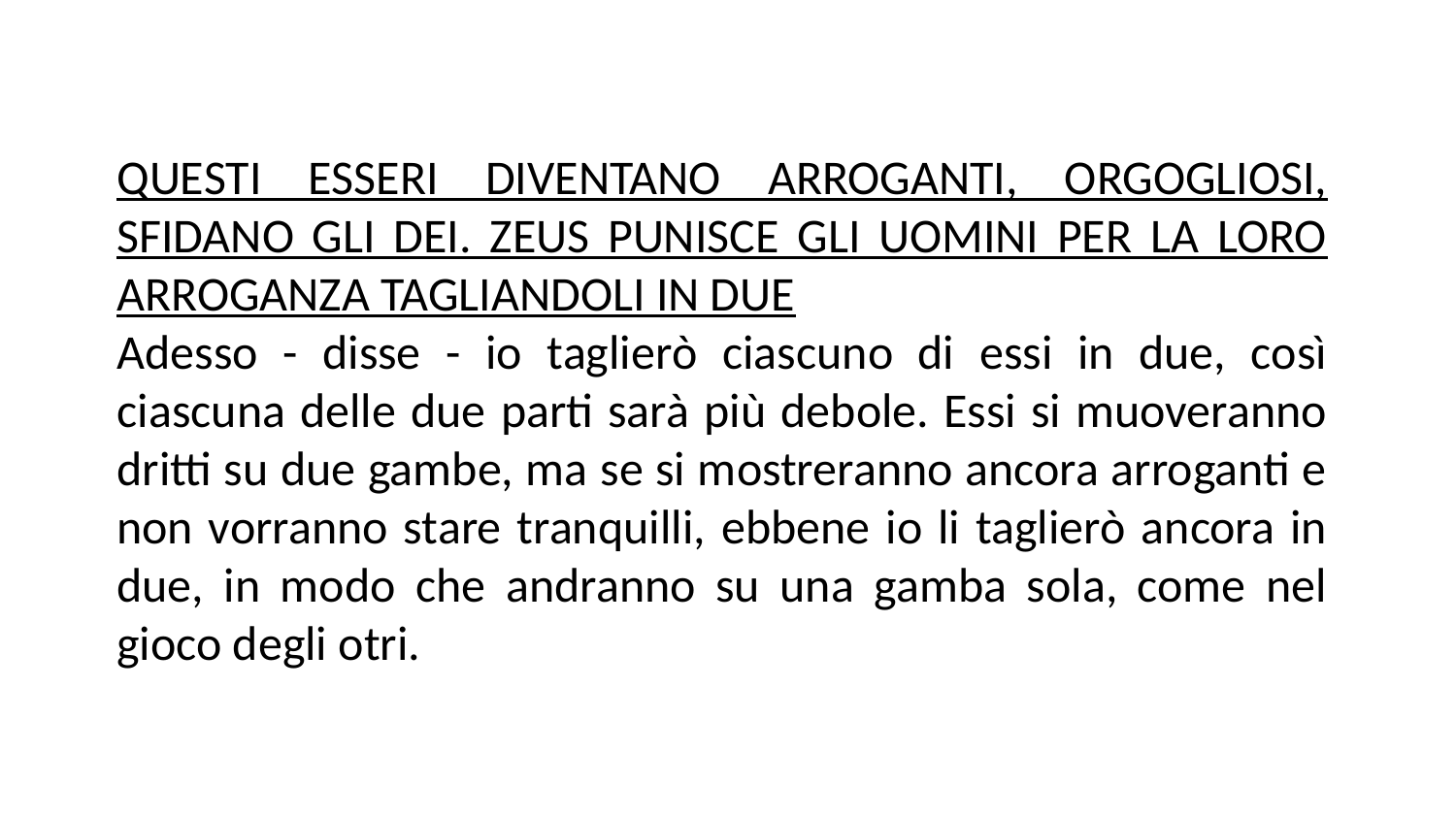

QUESTI ESSERI DIVENTANO ARROGANTI, ORGOGLIOSI, SFIDANO GLI DEI. ZEUS PUNISCE GLI UOMINI PER LA LORO ARROGANZA TAGLIANDOLI IN DUE
Adesso - disse - io taglierò ciascuno di essi in due, così ciascuna delle due parti sarà più debole. Essi si muoveranno dritti su due gambe, ma se si mostreranno ancora arroganti e non vorranno stare tranquilli, ebbene io li taglierò ancora in due, in modo che andranno su una gamba sola, come nel gioco degli otri.